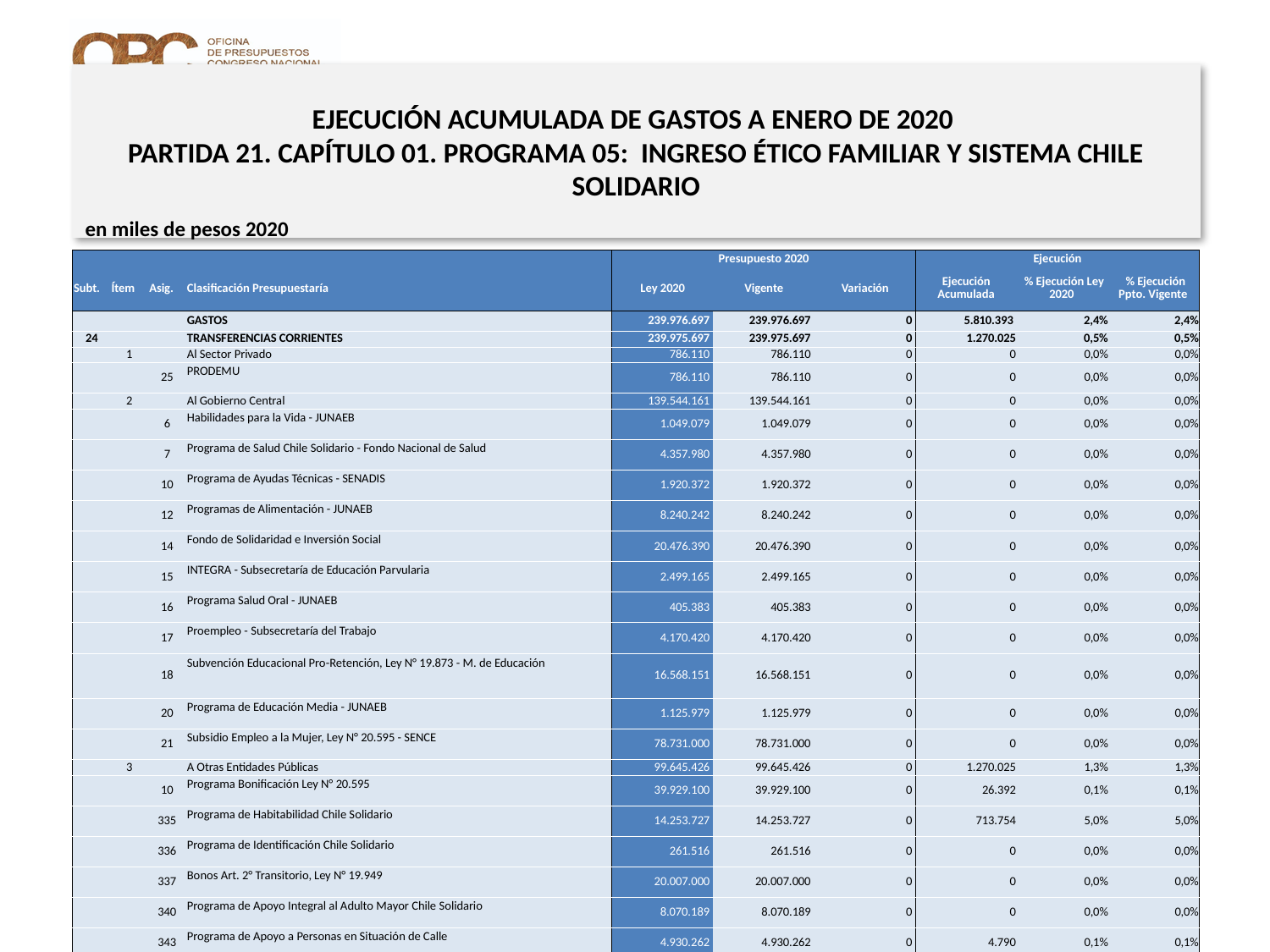

# EJECUCIÓN ACUMULADA DE GASTOS A ENERO DE 2020 PARTIDA 21. CAPÍTULO 01. PROGRAMA 05:  INGRESO ÉTICO FAMILIAR Y SISTEMA CHILE SOLIDARIO
en miles de pesos 2020

|  |  |  |  | Presupuesto 2020 |  |  | Ejecución |  |  |
| --- | --- | --- | --- | --- | --- | --- | --- | --- | --- |
| Subt. | Ítem | Asig. | Clasificación Presupuestaría | Ley 2020 | Vigente | Variación | Ejecución Acumulada | % Ejecución Ley 2020 | % Ejecución Ppto. Vigente |
|  |  |  | GASTOS | 239.976.697 | 239.976.697 | 0 | 5.810.393 | 2,4% | 2,4% |
| 24 |  |  | TRANSFERENCIAS CORRIENTES | 239.975.697 | 239.975.697 | 0 | 1.270.025 | 0,5% | 0,5% |
|  | 1 |  | Al Sector Privado | 786.110 | 786.110 | 0 | 0 | 0,0% | 0,0% |
|  |  | 25 | PRODEMU | 786.110 | 786.110 | 0 | 0 | 0,0% | 0,0% |
|  | 2 |  | Al Gobierno Central | 139.544.161 | 139.544.161 | 0 | 0 | 0,0% | 0,0% |
|  |  | 6 | Habilidades para la Vida - JUNAEB | 1.049.079 | 1.049.079 | 0 | 0 | 0,0% | 0,0% |
|  |  | 7 | Programa de Salud Chile Solidario - Fondo Nacional de Salud | 4.357.980 | 4.357.980 | 0 | 0 | 0,0% | 0,0% |
|  |  | 10 | Programa de Ayudas Técnicas - SENADIS | 1.920.372 | 1.920.372 | 0 | 0 | 0,0% | 0,0% |
|  |  | 12 | Programas de Alimentación - JUNAEB | 8.240.242 | 8.240.242 | 0 | 0 | 0,0% | 0,0% |
|  |  | 14 | Fondo de Solidaridad e Inversión Social | 20.476.390 | 20.476.390 | 0 | 0 | 0,0% | 0,0% |
|  |  | 15 | INTEGRA - Subsecretaría de Educación Parvularia | 2.499.165 | 2.499.165 | 0 | 0 | 0,0% | 0,0% |
|  |  | 16 | Programa Salud Oral - JUNAEB | 405.383 | 405.383 | 0 | 0 | 0,0% | 0,0% |
|  |  | 17 | Proempleo - Subsecretaría del Trabajo | 4.170.420 | 4.170.420 | 0 | 0 | 0,0% | 0,0% |
|  |  | 18 | Subvención Educacional Pro-Retención, Ley N° 19.873 - M. de Educación | 16.568.151 | 16.568.151 | 0 | 0 | 0,0% | 0,0% |
|  |  | 20 | Programa de Educación Media - JUNAEB | 1.125.979 | 1.125.979 | 0 | 0 | 0,0% | 0,0% |
|  |  | 21 | Subsidio Empleo a la Mujer, Ley N° 20.595 - SENCE | 78.731.000 | 78.731.000 | 0 | 0 | 0,0% | 0,0% |
|  | 3 |  | A Otras Entidades Públicas | 99.645.426 | 99.645.426 | 0 | 1.270.025 | 1,3% | 1,3% |
|  |  | 10 | Programa Bonificación Ley N° 20.595 | 39.929.100 | 39.929.100 | 0 | 26.392 | 0,1% | 0,1% |
|  |  | 335 | Programa de Habitabilidad Chile Solidario | 14.253.727 | 14.253.727 | 0 | 713.754 | 5,0% | 5,0% |
|  |  | 336 | Programa de Identificación Chile Solidario | 261.516 | 261.516 | 0 | 0 | 0,0% | 0,0% |
|  |  | 337 | Bonos Art. 2° Transitorio, Ley N° 19.949 | 20.007.000 | 20.007.000 | 0 | 0 | 0,0% | 0,0% |
|  |  | 340 | Programa de Apoyo Integral al Adulto Mayor Chile Solidario | 8.070.189 | 8.070.189 | 0 | 0 | 0,0% | 0,0% |
|  |  | 343 | Programa de Apoyo a Personas en Situación de Calle | 4.930.262 | 4.930.262 | 0 | 4.790 | 0,1% | 0,1% |
|  |  | 344 | Programa de Apoyo a Familias para el Autoconsumo | 3.514.791 | 3.514.791 | 0 | 452.710 | 12,9% | 12,9% |
|  |  | 345 | Programa Eje (Ley N° 20.595) | 1.991.033 | 1.991.033 | 0 | 64.833 | 3,3% | 3,3% |
|  |  | 986 | Programa de Apoyo a Niños(as) y Adolescentes con un Adulto Significativo Privado de Libertad (Ley N° 20.595) | 5.713.744 | 5.713.744 | 0 | 7.546 | 0,1% | 0,1% |
|  |  | 997 | Centros para Niños(as) con Cuidadores Principales Temporeras(os) | 451.660 | 451.660 | 0 | 0 | 0,0% | 0,0% |
|  |  | 999 | Programa de Generación de Microemprendimiento Indígena Urbano Chile Solidario - CONADI | 522.404 | 522.404 | 0 | 0 | 0,0% | 0,0% |
| 25 |  |  | INTEGROS AL FISCO | 0 | 0 | 0 | 0 | - | 0% |
|  | 99 |  | Otros Integros al Fisco | 0 | 0 | 0 | 0 | - | 0% |
| 34 |  |  | SERVICIO DE LA DEUDA | 1.000 | 1.000 | 0 | 4.540.368 | 454036,8% | 454036,8% |
|  | 7 |  | Deuda Flotante | 1.000 | 1.000 | 0 | 4.540.368 | 454036,8% | 454036,8% |
9